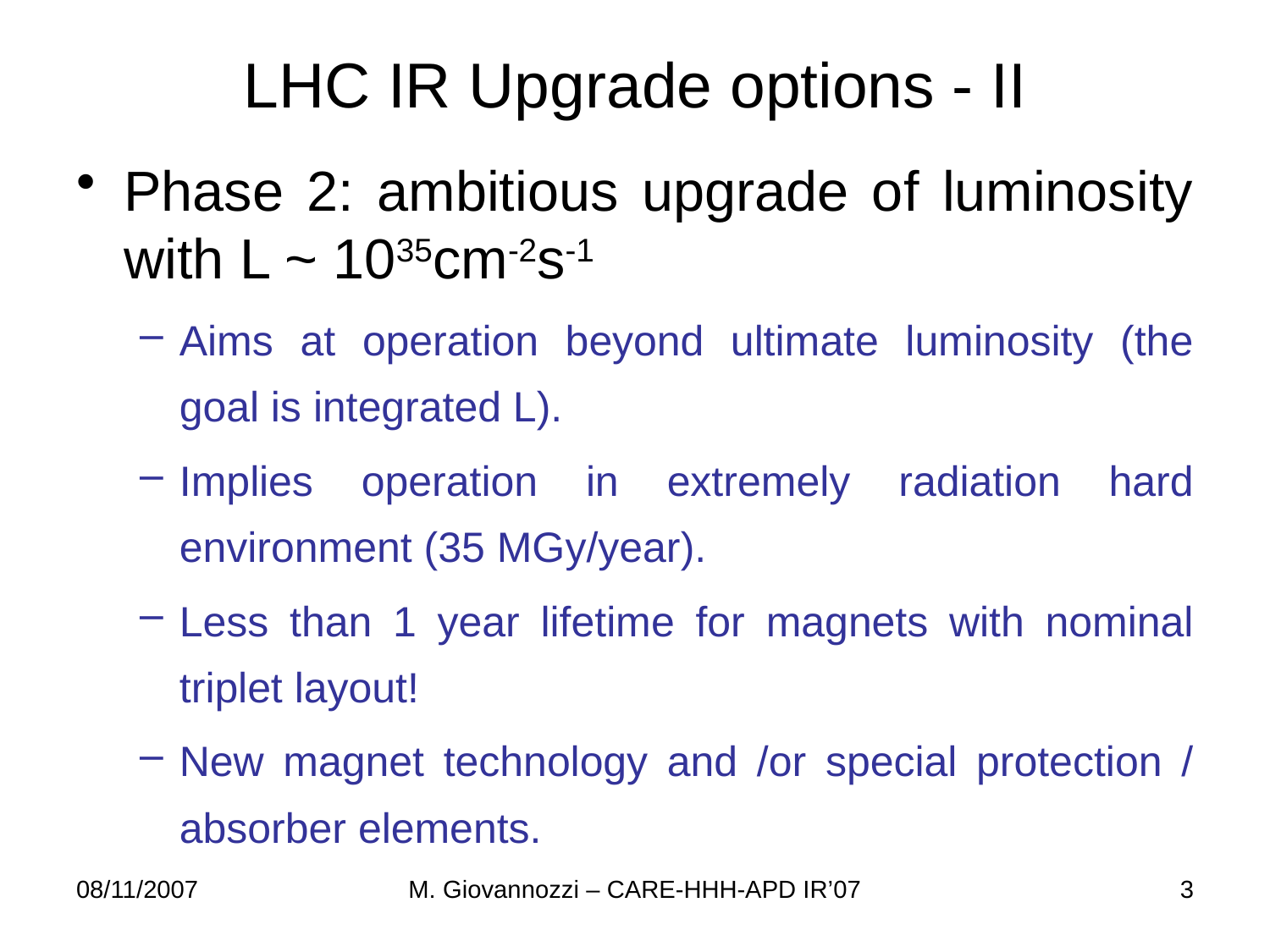

# LHC IR Upgrade options - II
Phase 2: ambitious upgrade of luminosity with L ~ 1035cm-2s-1
Aims at operation beyond ultimate luminosity (the goal is integrated L).
Implies operation in extremely radiation hard environment (35 MGy/year).
Less than 1 year lifetime for magnets with nominal triplet layout!
New magnet technology and /or special protection / absorber elements.

08/11/2007
M. Giovannozzi – CARE-HHH-APD IR’07
3